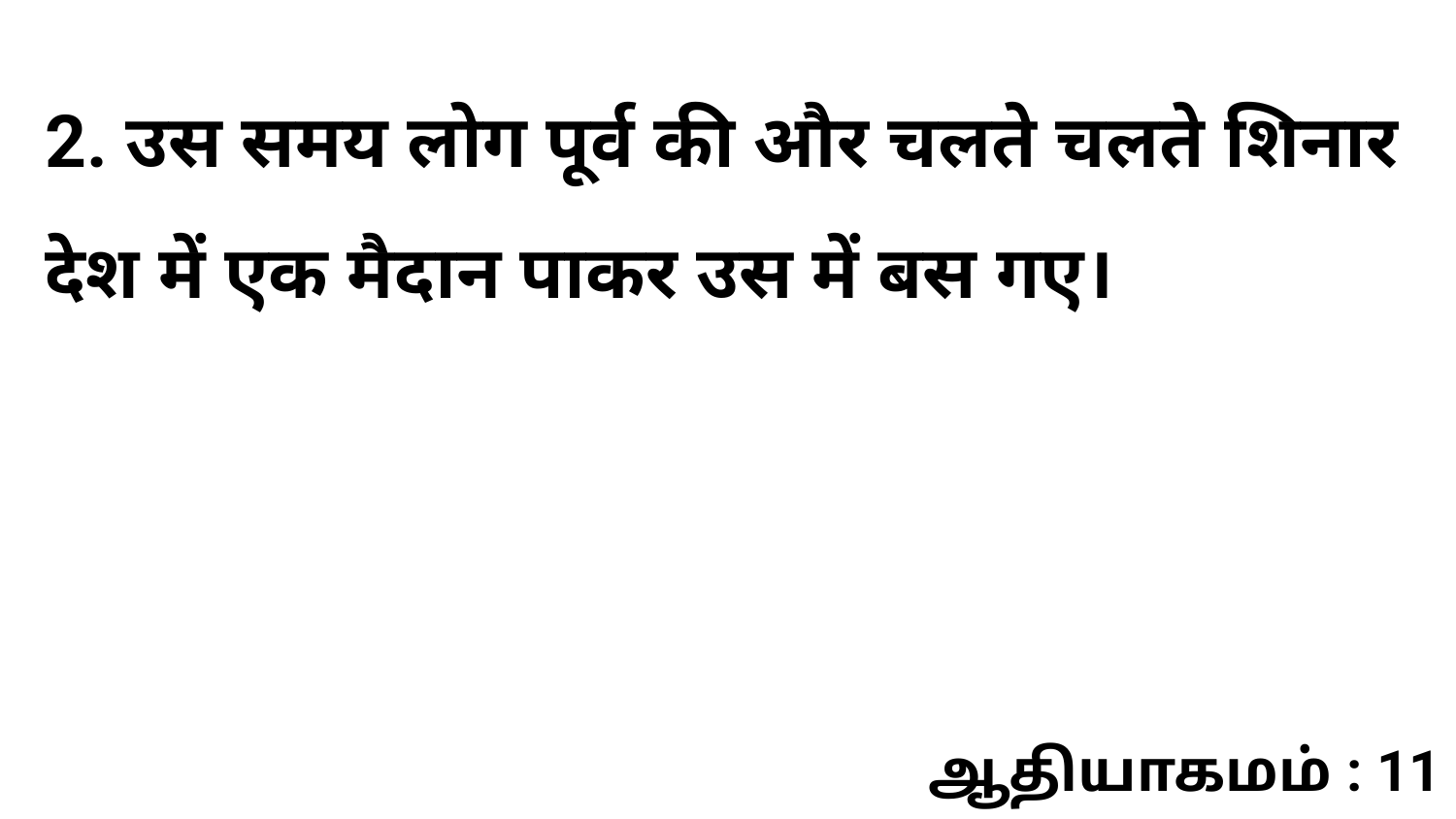

2. उस समय लोग पूर्व की और चलते चलते शिनार देश में एक मैदान पाकर उस में बस गए।
ஆதியாகமம் : 11